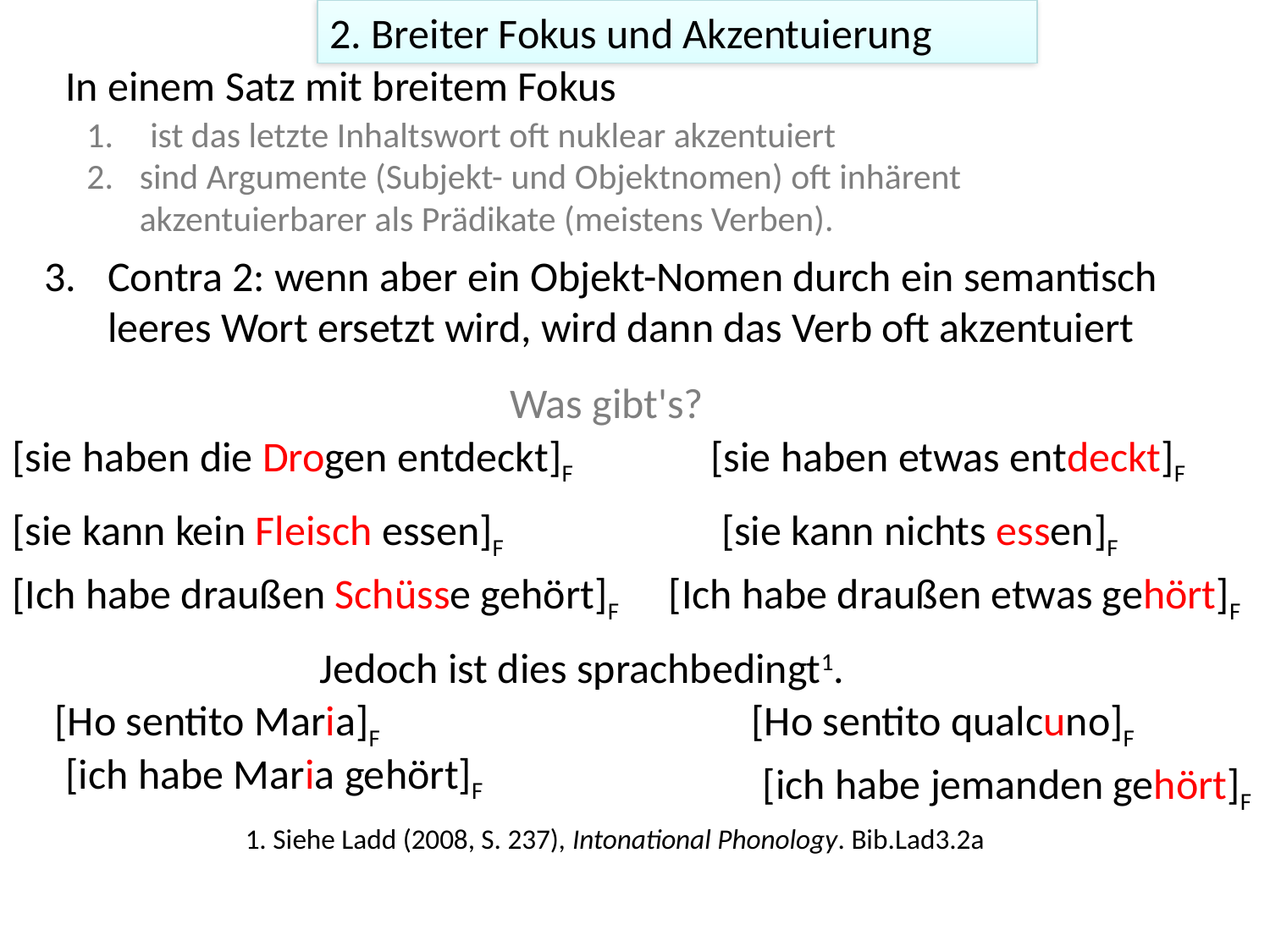

2. Breiter Fokus und Akzentuierung
In einem Satz mit breitem Fokus
1.
ist das letzte Inhaltswort oft nuklear akzentuiert
2.
sind Argumente (Subjekt- und Objektnomen) oft inhärent  akzentuierbarer als Prädikate (meistens Verben).
3.
Contra 2: wenn aber ein Objekt-Nomen durch ein semantisch leeres Wort ersetzt wird, wird dann das Verb oft akzentuiert
Was gibt's?
[sie haben die Drogen entdeckt]F
[sie haben etwas entdeckt]F
[sie kann nichts essen]F
[Ich habe draußen etwas gehört]F
[sie kann kein Fleisch essen]F
[Ich habe draußen Schüsse gehört]F
Jedoch ist dies sprachbedingt1.
[Ho sentito Maria]F
[Ho sentito qualcuno]F
[ich habe Maria gehört]F
[ich habe jemanden gehört]F
1. Siehe Ladd (2008, S. 237), Intonational Phonology. Bib.Lad3.2a